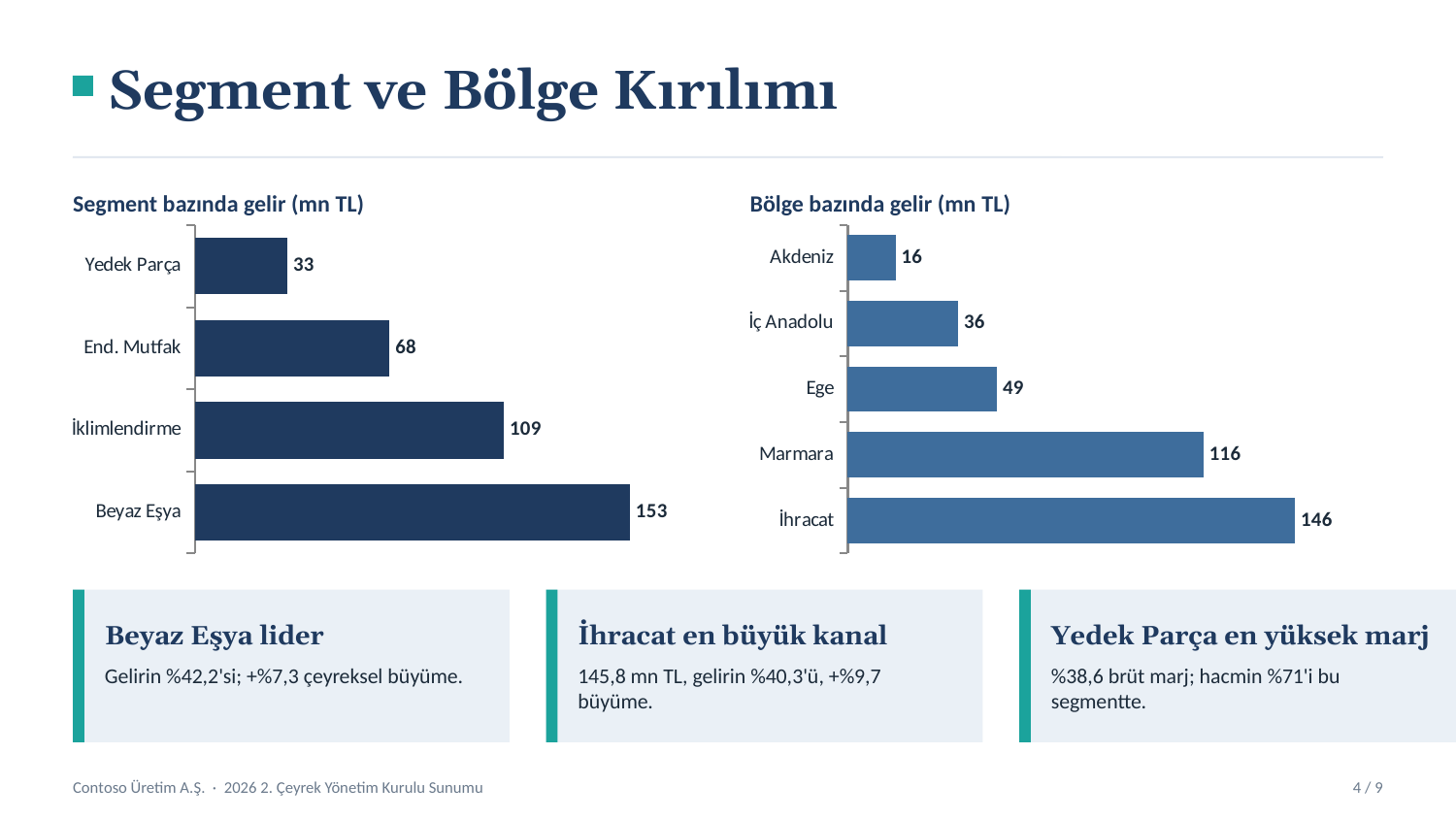

Segment ve Bölge Kırılımı

Segment bazında gelir (mn TL)
Bölge bazında gelir (mn TL)

### Chart

| Category | Gelir |
|---|---|
| Beyaz Eşya | 152.8 |
| İklimlendirme | 108.5 |
| End. Mutfak | 68.4 |
| Yedek Parça | 32.5 |

### Chart

| Category | Gelir |
|---|---|
| İhracat | 145.8 |
| Marmara | 116.0 |
| Ege | 48.7 |
| İç Anadolu | 36.0 |
| Akdeniz | 15.6 |

Beyaz Eşya lider
İhracat en büyük kanal
Yedek Parça en yüksek marj
Gelirin %42,2'si; +%7,3 çeyreksel büyüme.
145,8 mn TL, gelirin %40,3'ü, +%9,7 büyüme.
%38,6 brüt marj; hacmin %71'i bu segmentte.
Contoso Üretim A.Ş.  ·  2026 2. Çeyrek Yönetim Kurulu Sunumu
4 / 9